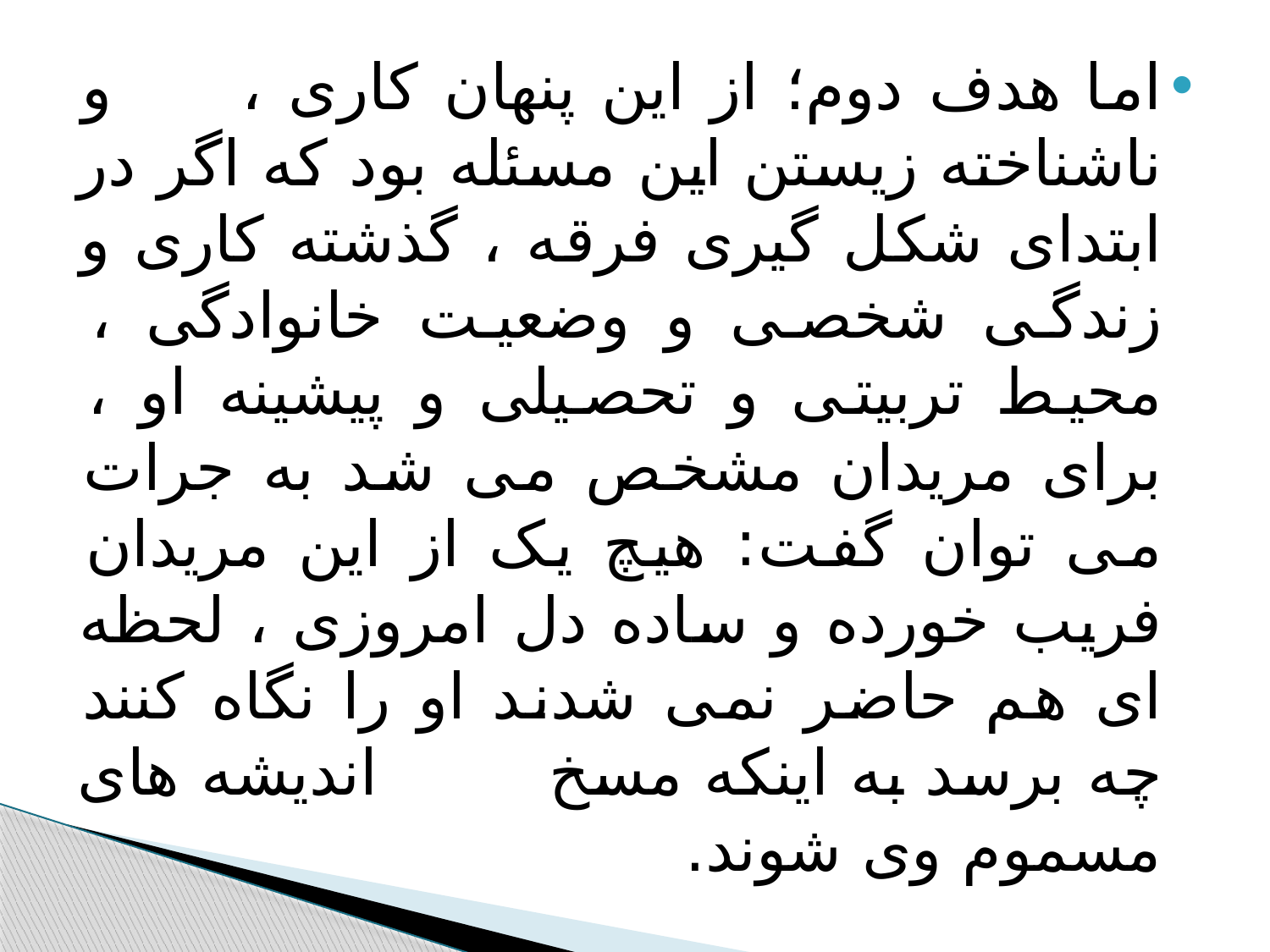

#
اما هدف دوم؛ از این پنهان کاری ،     و ناشناخته زیستن این مسئله بود که اگر در ابتدای شکل گیری فرقه ، گذشته کاری و زندگی شخصی و وضعیت خانوادگی ، محیط تربیتی و تحصیلی و پیشینه او ، برای مریدان مشخص می شد به جرات می توان گفت: هیچ یک از این مریدان فریب خورده و ساده دل امروزی ، لحظه ای هم حاضر نمی شدند او را نگاه کنند چه برسد به اینکه مسخ        اندیشه های مسموم وی شوند.